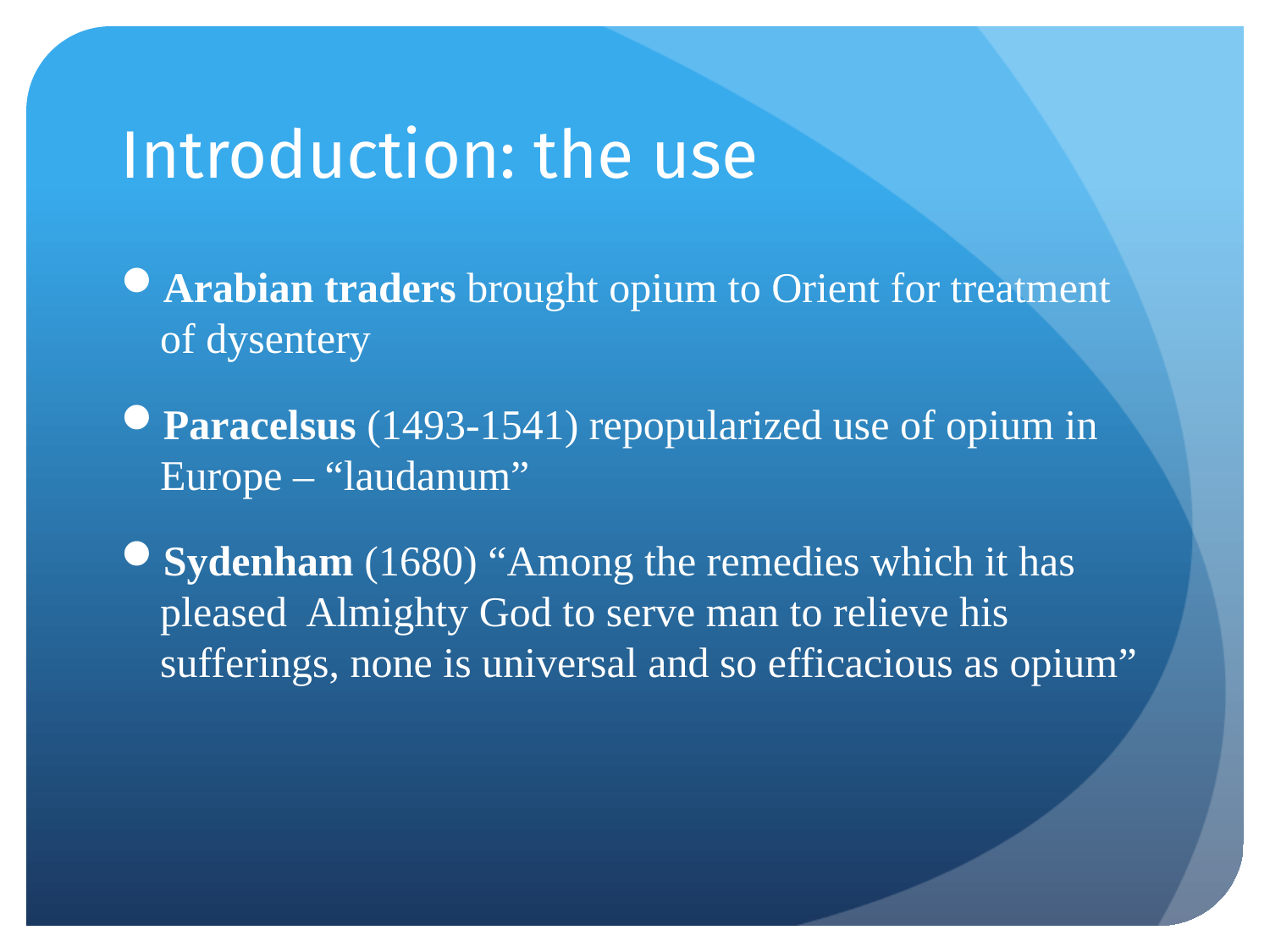

# Introduction: the use
Arabian traders brought opium to Orient for treatment of dysentery
Paracelsus (1493-1541) repopularized use of opium in Europe – “laudanum”
Sydenham (1680) “Among the remedies which it has pleased  Almighty God to serve man to relieve his sufferings, none is universal and so efficacious as opium”